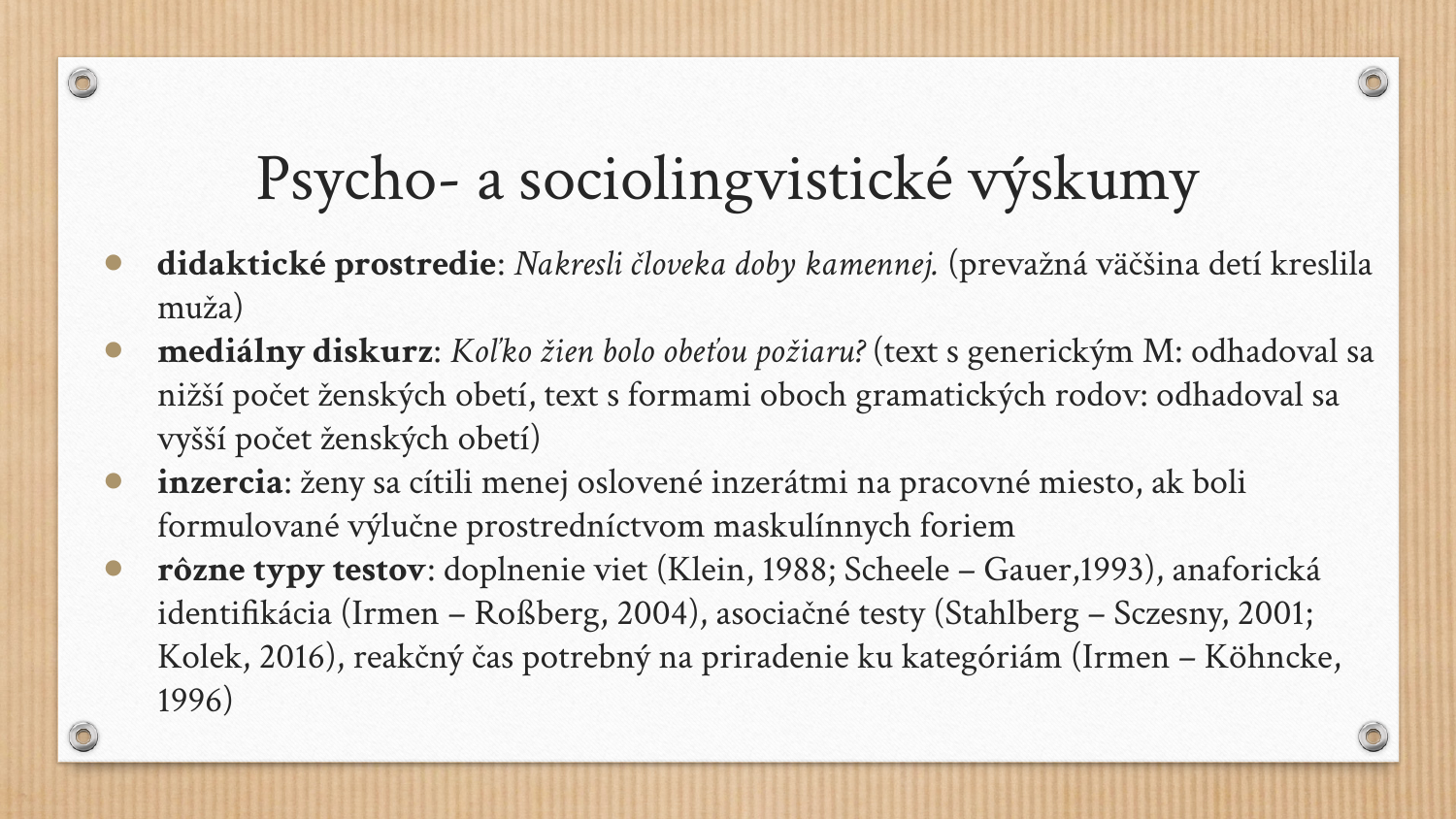

# Psycho- a sociolingvistické výskumy
didaktické prostredie: Nakresli človeka doby kamennej. (prevažná väčšina detí kreslila muža)
mediálny diskurz: Koľko žien bolo obeťou požiaru? (text s generickým M: odhadoval sa nižší počet ženských obetí, text s formami oboch gramatických rodov: odhadoval sa vyšší počet ženských obetí)
inzercia: ženy sa cítili menej oslovené inzerátmi na pracovné miesto, ak boli formulované výlučne prostredníctvom maskulínnych foriem
rôzne typy testov: doplnenie viet (Klein, 1988; Scheele – Gauer,1993), anaforická identifikácia (Irmen – Roßberg, 2004), asociačné testy (Stahlberg – Sczesny, 2001; Kolek, 2016), reakčný čas potrebný na priradenie ku kategóriám (Irmen – Köhncke, 1996)